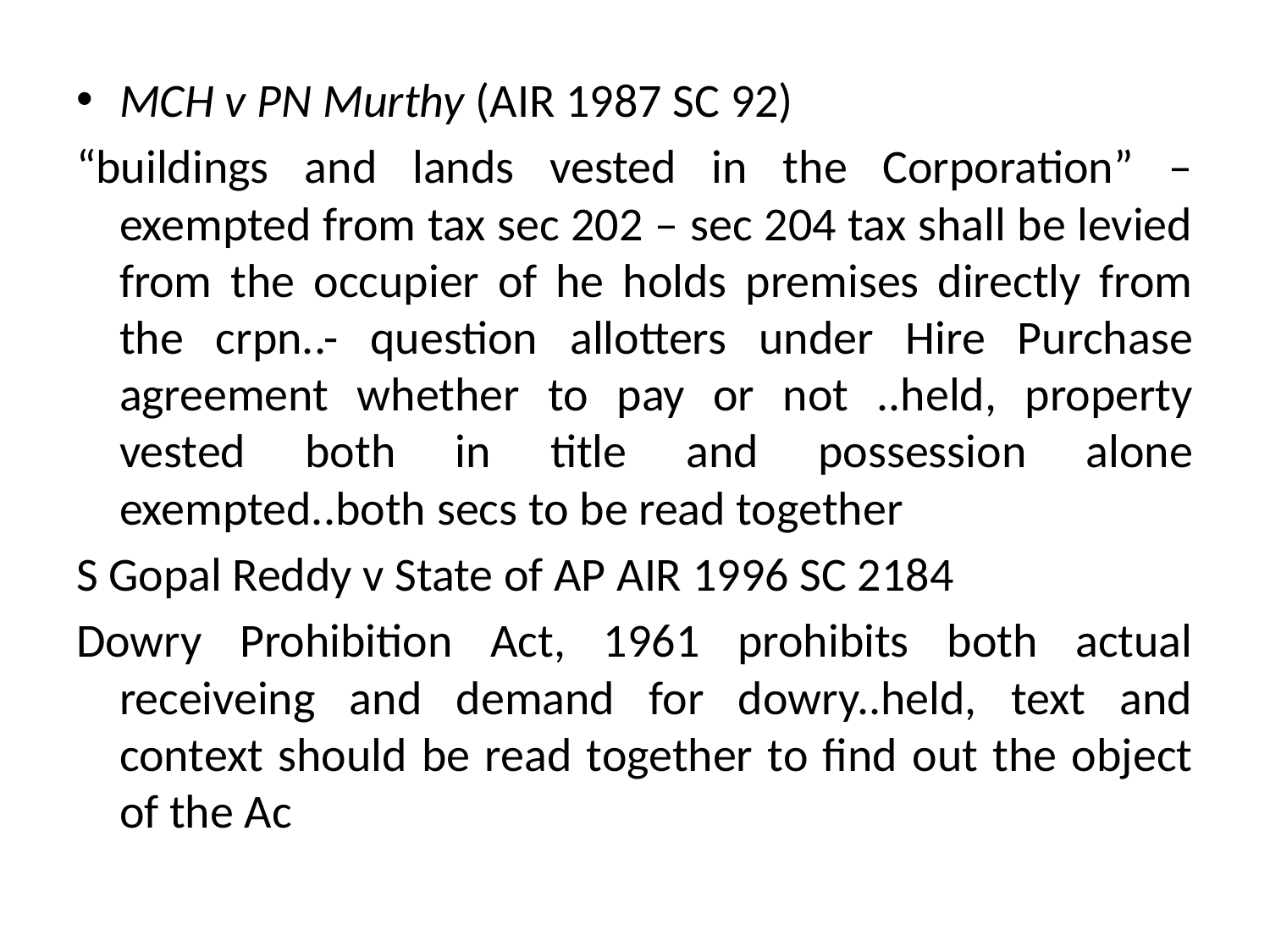

MCH v PN Murthy (AIR 1987 SC 92)
“buildings and lands vested in the Corporation” – exempted from tax sec 202 – sec 204 tax shall be levied from the occupier of he holds premises directly from the crpn..- question allotters under Hire Purchase agreement whether to pay or not ..held, property vested both in title and possession alone exempted..both secs to be read together
S Gopal Reddy v State of AP AIR 1996 SC 2184
Dowry Prohibition Act, 1961 prohibits both actual receiveing and demand for dowry..held, text and context should be read together to find out the object of the Ac